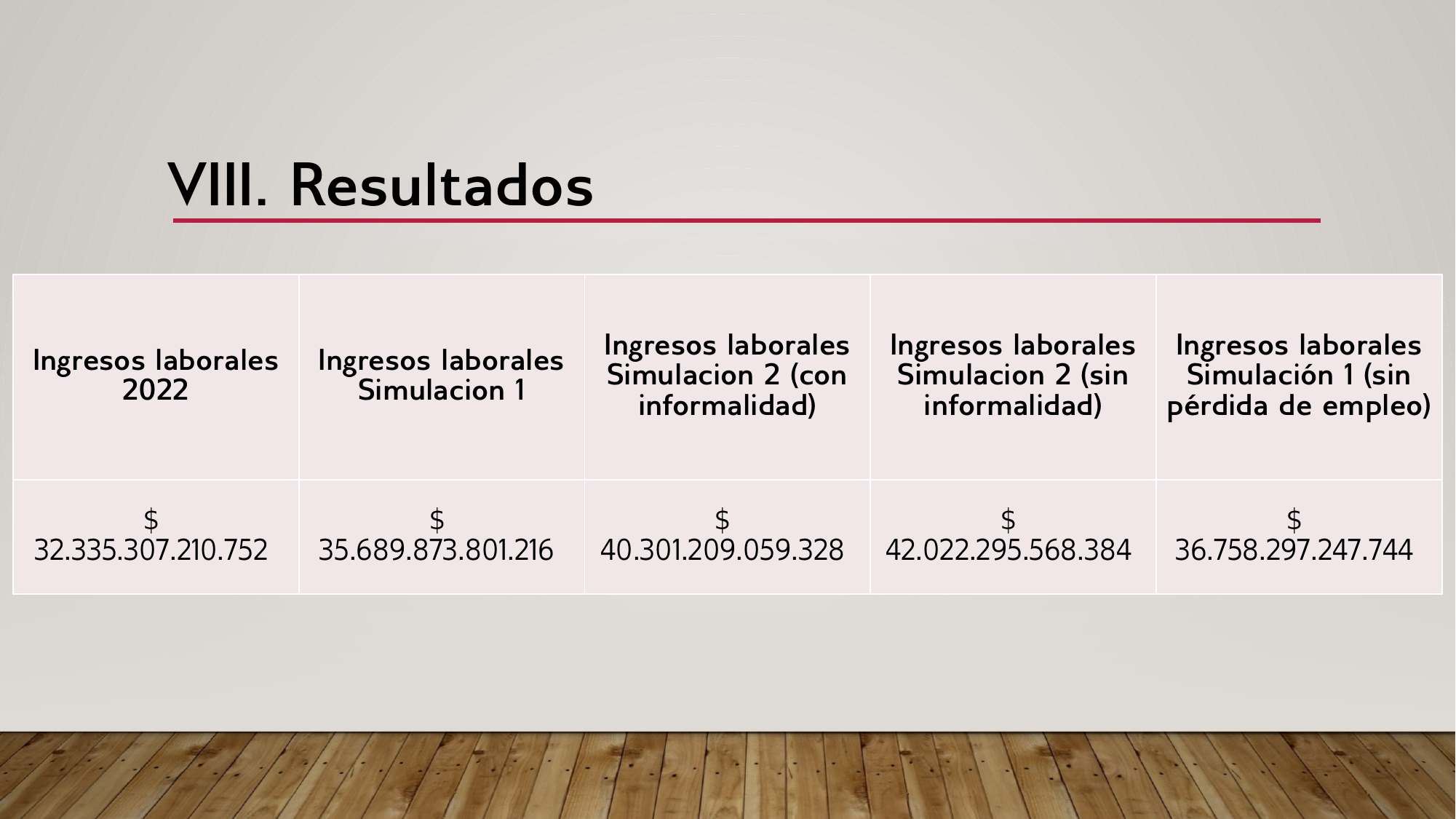

VIII. Resultados
| Ingresos laborales 2022 | Ingresos laborales Simulacion 1 | Ingresos laborales Simulacion 2 (con informalidad) | Ingresos laborales Simulacion 2 (sin informalidad) | Ingresos laborales Simulación 1 (sin pérdida de empleo) |
| --- | --- | --- | --- | --- |
| $ 32.335.307.210.752 | $ 35.689.873.801.216 | $ 40.301.209.059.328 | $ 42.022.295.568.384 | $ 36.758.297.247.744 |